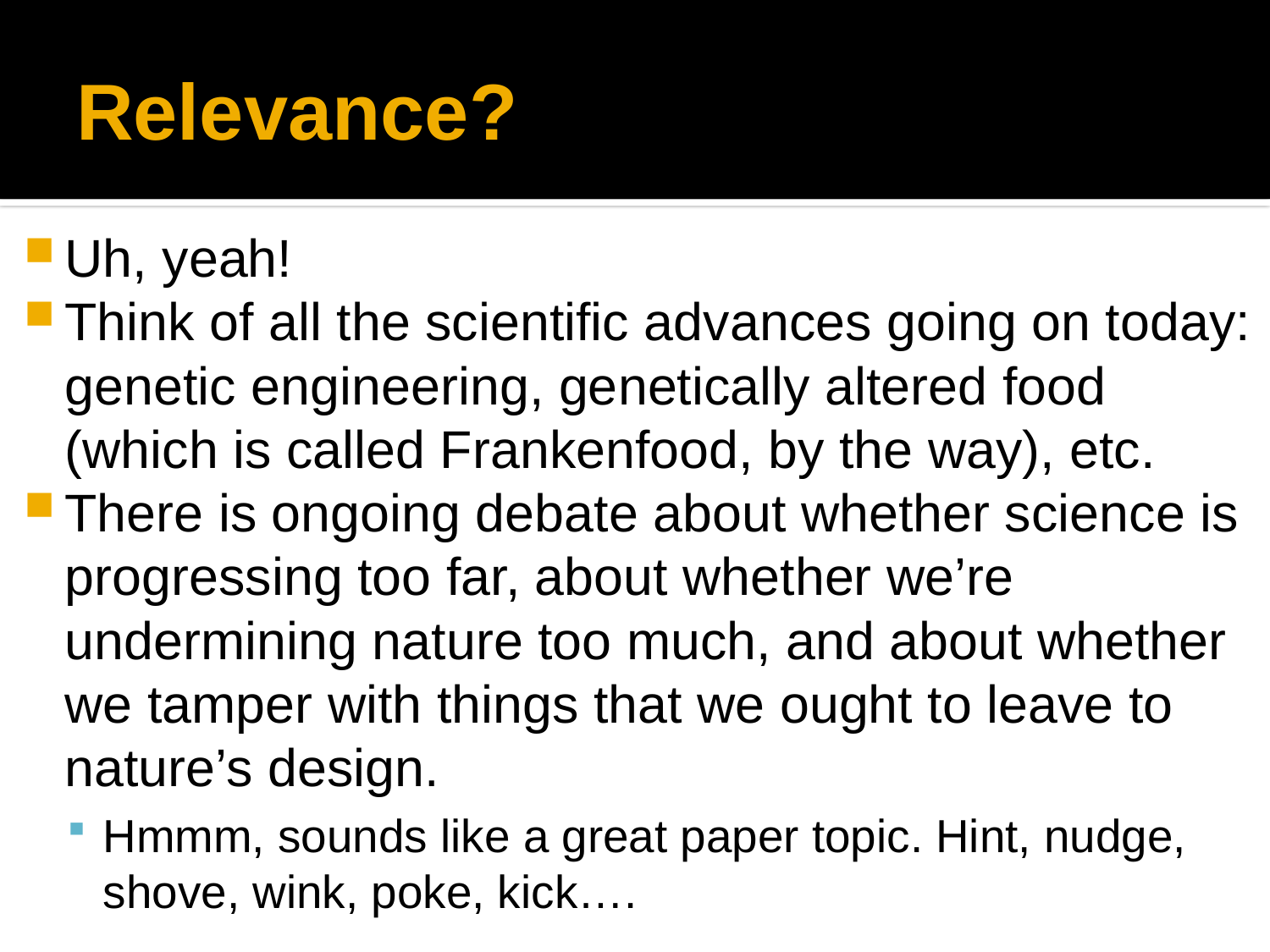

# Relevance?
Uh, yeah!
Think of all the scientific advances going on today: genetic engineering, genetically altered food (which is called Frankenfood, by the way), etc.
There is ongoing debate about whether science is progressing too far, about whether we’re undermining nature too much, and about whether we tamper with things that we ought to leave to nature’s design.
Hmmm, sounds like a great paper topic. Hint, nudge, shove, wink, poke, kick….